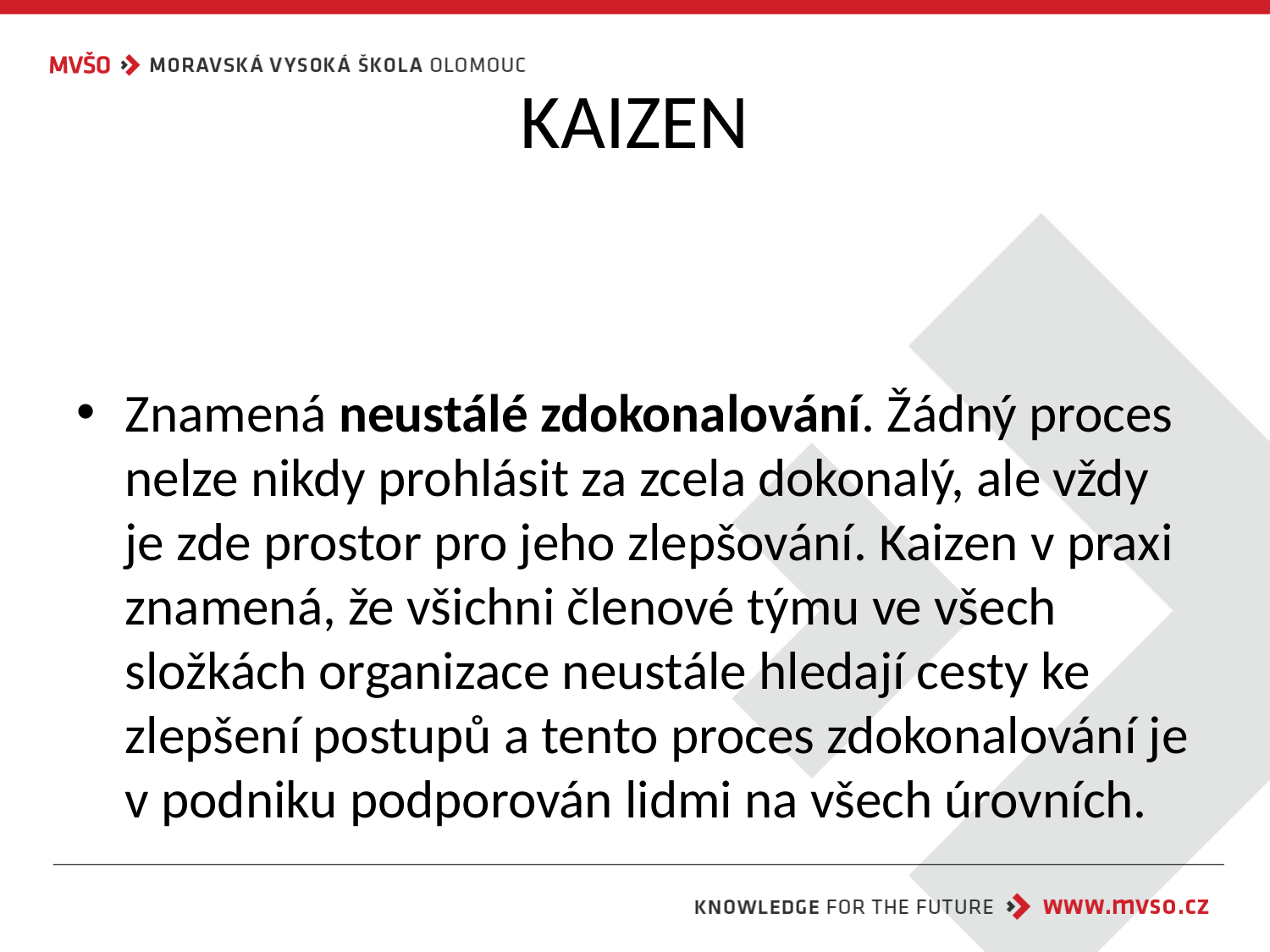

# KAIZEN

Znamená neustálé zdokonalování. Žádný proces nelze nikdy prohlásit za zcela dokonalý, ale vždy je zde prostor pro jeho zlepšování. Kaizen v praxi znamená, že všichni členové týmu ve všech složkách organizace neustále hledají cesty ke zlepšení postupů a tento proces zdokonalování je v podniku podporován lidmi na všech úrovních.